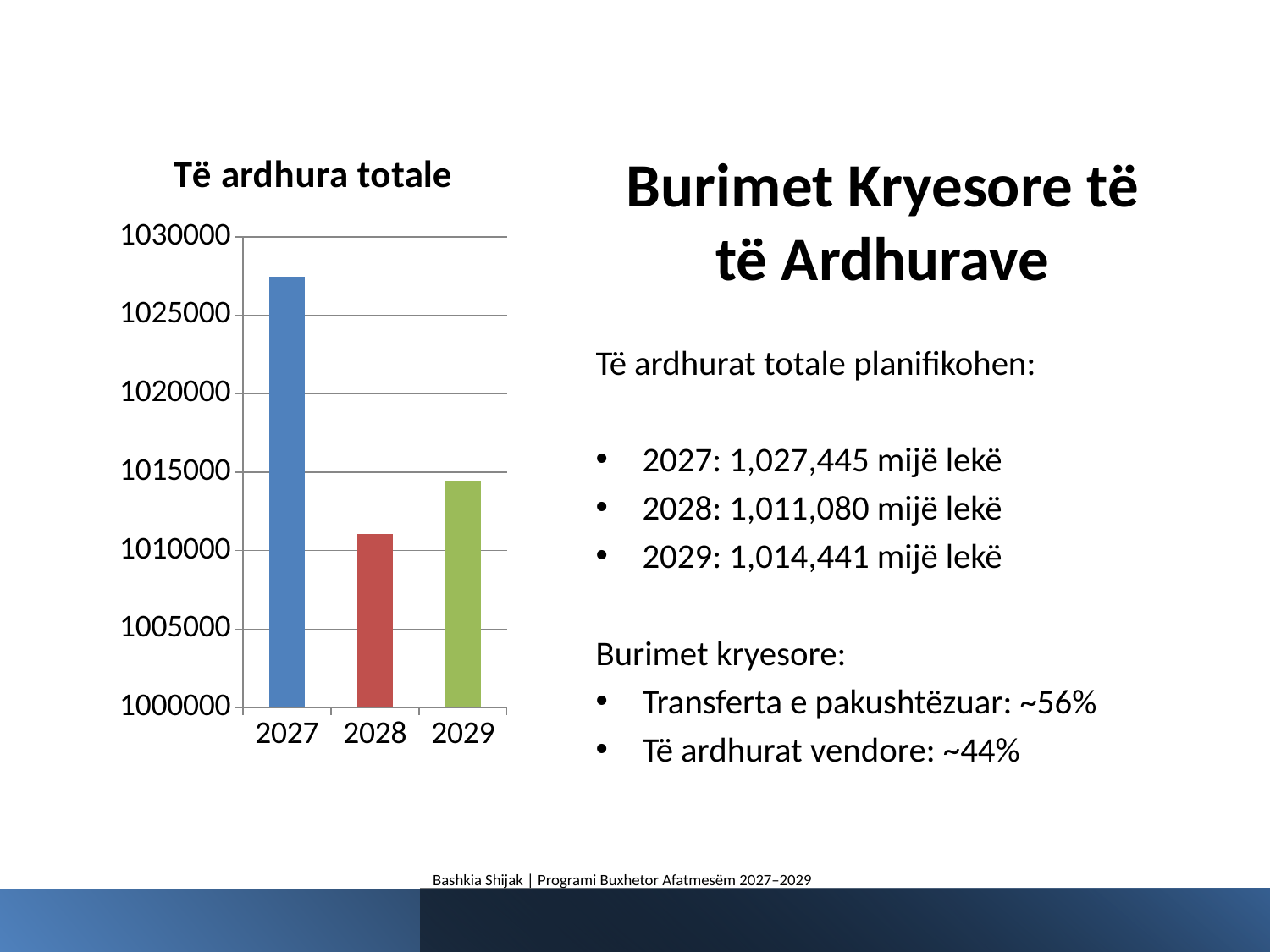

# Burimet Kryesore të të Ardhurave

### Chart:

| Category | Të ardhura totale |
|---|---|
| 2027 | 1027445.0 |
| 2028 | 1011080.0 |
| 2029 | 1014441.0 |
Të ardhurat totale planifikohen:

2027: 1,027,445 mijë lekë
2028: 1,011,080 mijë lekë
2029: 1,014,441 mijë lekë

Burimet kryesore:
Transferta e pakushtëzuar: ~56%
Të ardhurat vendore: ~44%
Bashkia Shijak | Programi Buxhetor Afatmesëm 2027–2029